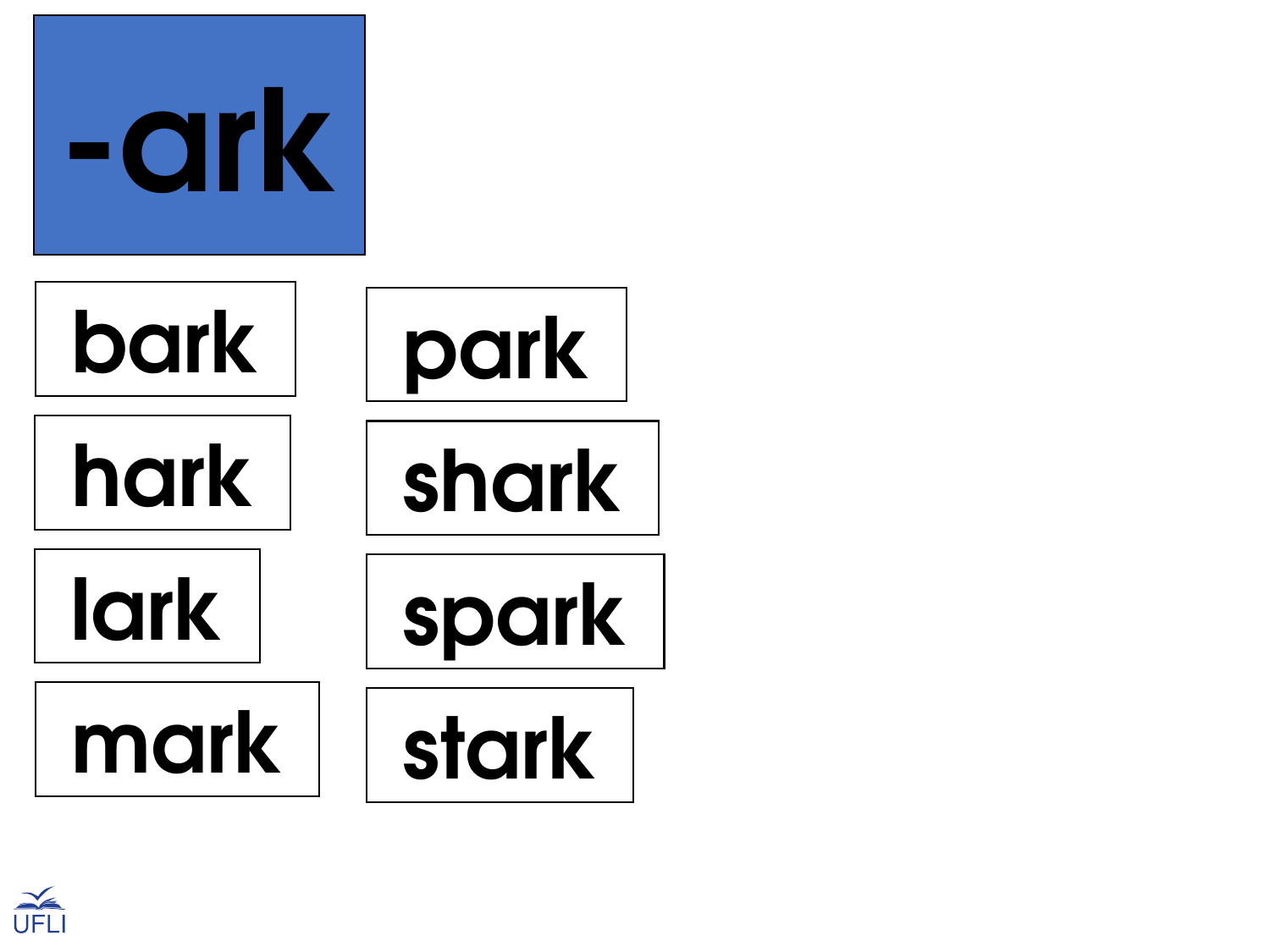

-ark
 bark
 park
 hark
 shark
 lark
 spark
 mark
 stark